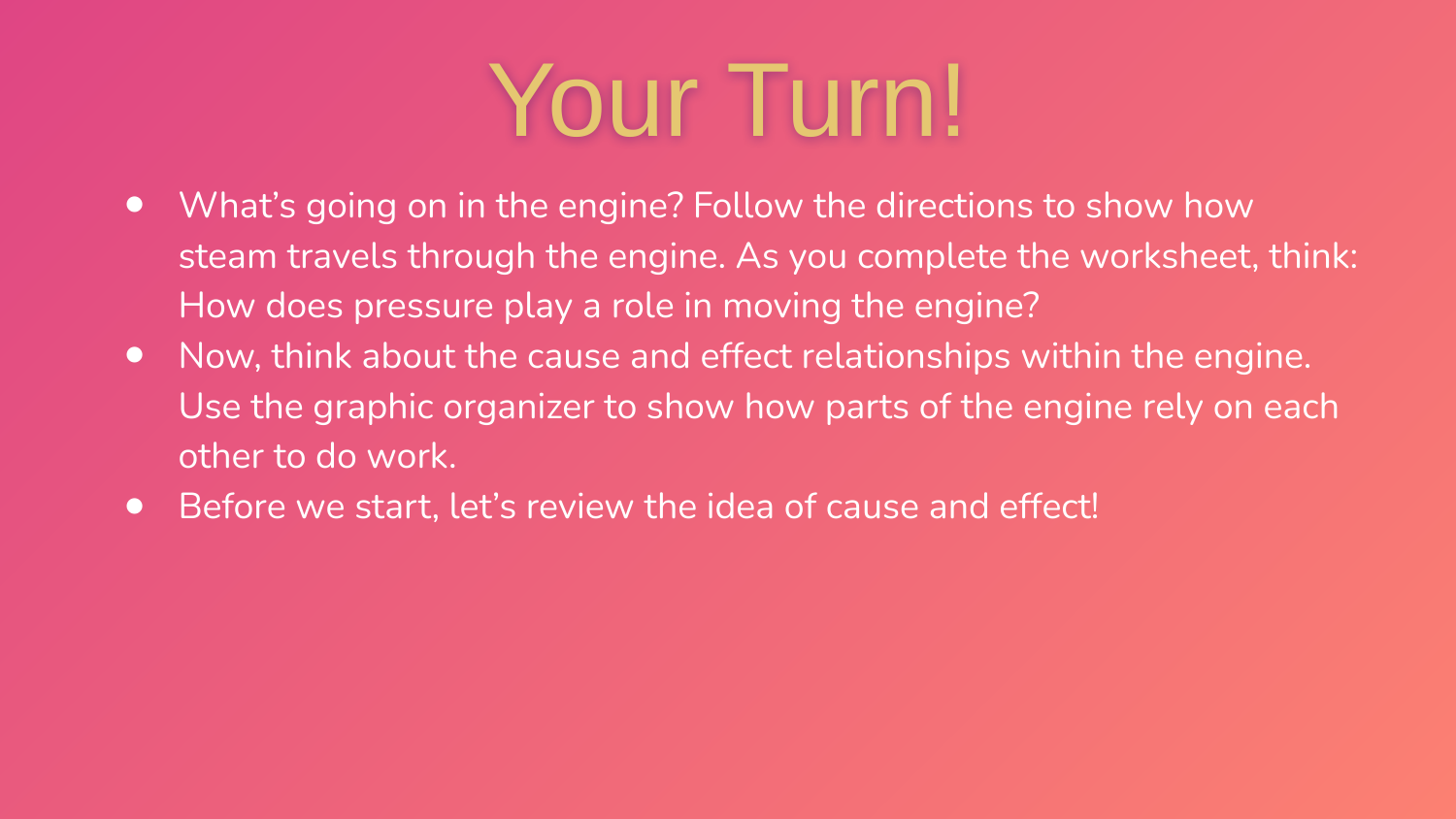

Your Turn!
What’s going on in the engine? Follow the directions to show how steam travels through the engine. As you complete the worksheet, think: How does pressure play a role in moving the engine?
Now, think about the cause and effect relationships within the engine. Use the graphic organizer to show how parts of the engine rely on each other to do work.
Before we start, let’s review the idea of cause and effect!